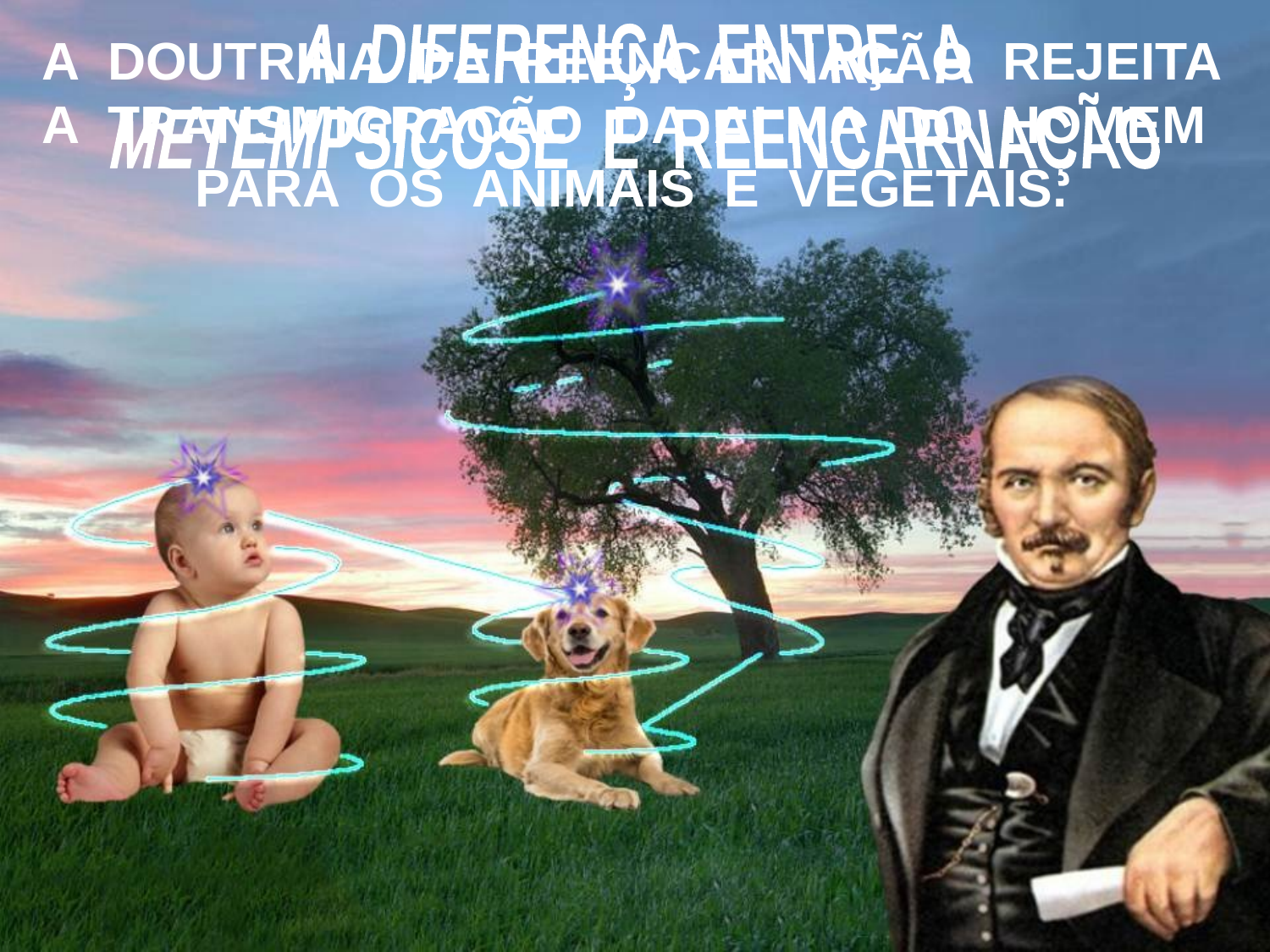

A  DOUTRINA  DA  REENCARNAÇÃO  REJEITA  A  TRANSMIGRAÇÃO  DA  ALMA  DO  HOMEM  PARA  OS  ANIMAIS  E  VEGETAIS.
A  DIFERENÇA  ENTRE  A
METEMPSICOSE  E  REENCARNAÇÃO